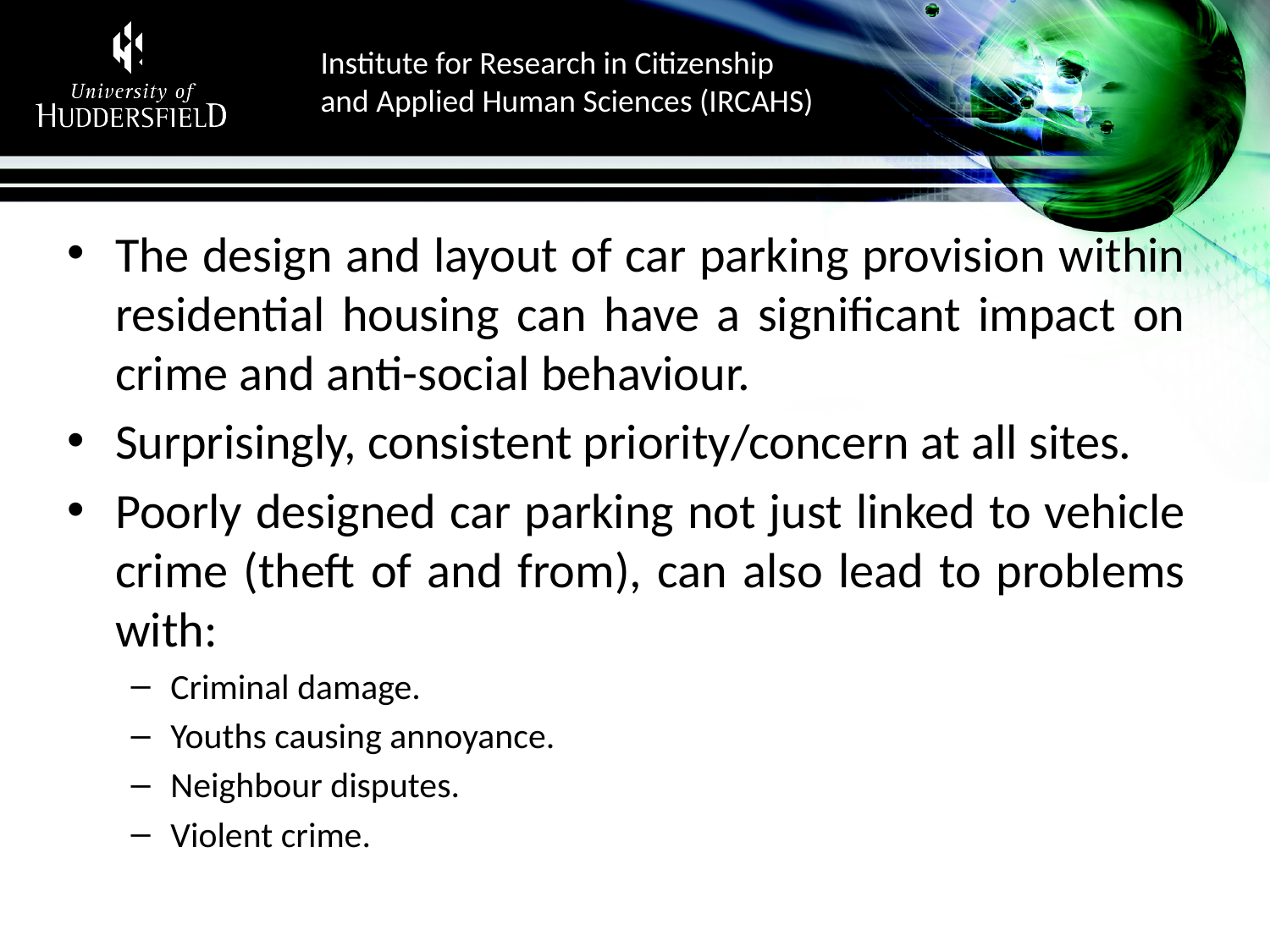

The design and layout of car parking provision within residential housing can have a significant impact on crime and anti-social behaviour.
Surprisingly, consistent priority/concern at all sites.
Poorly designed car parking not just linked to vehicle crime (theft of and from), can also lead to problems with:
Criminal damage.
Youths causing annoyance.
Neighbour disputes.
Violent crime.